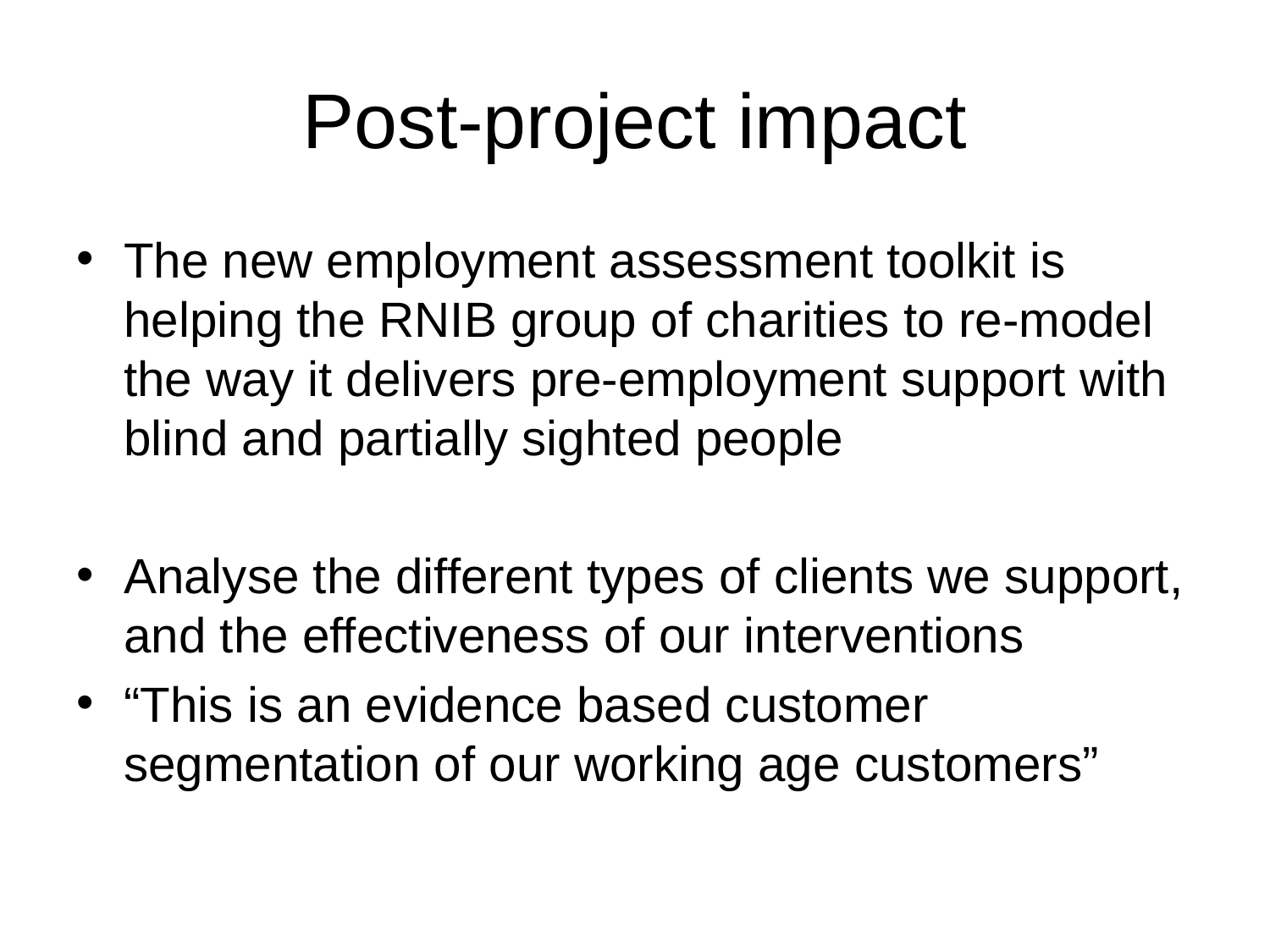

# Post-project impact
The new employment assessment toolkit is helping the RNIB group of charities to re-model the way it delivers pre-employment support with blind and partially sighted people

Analyse the different types of clients we support, and the effectiveness of our interventions
“This is an evidence based customer segmentation of our working age customers”